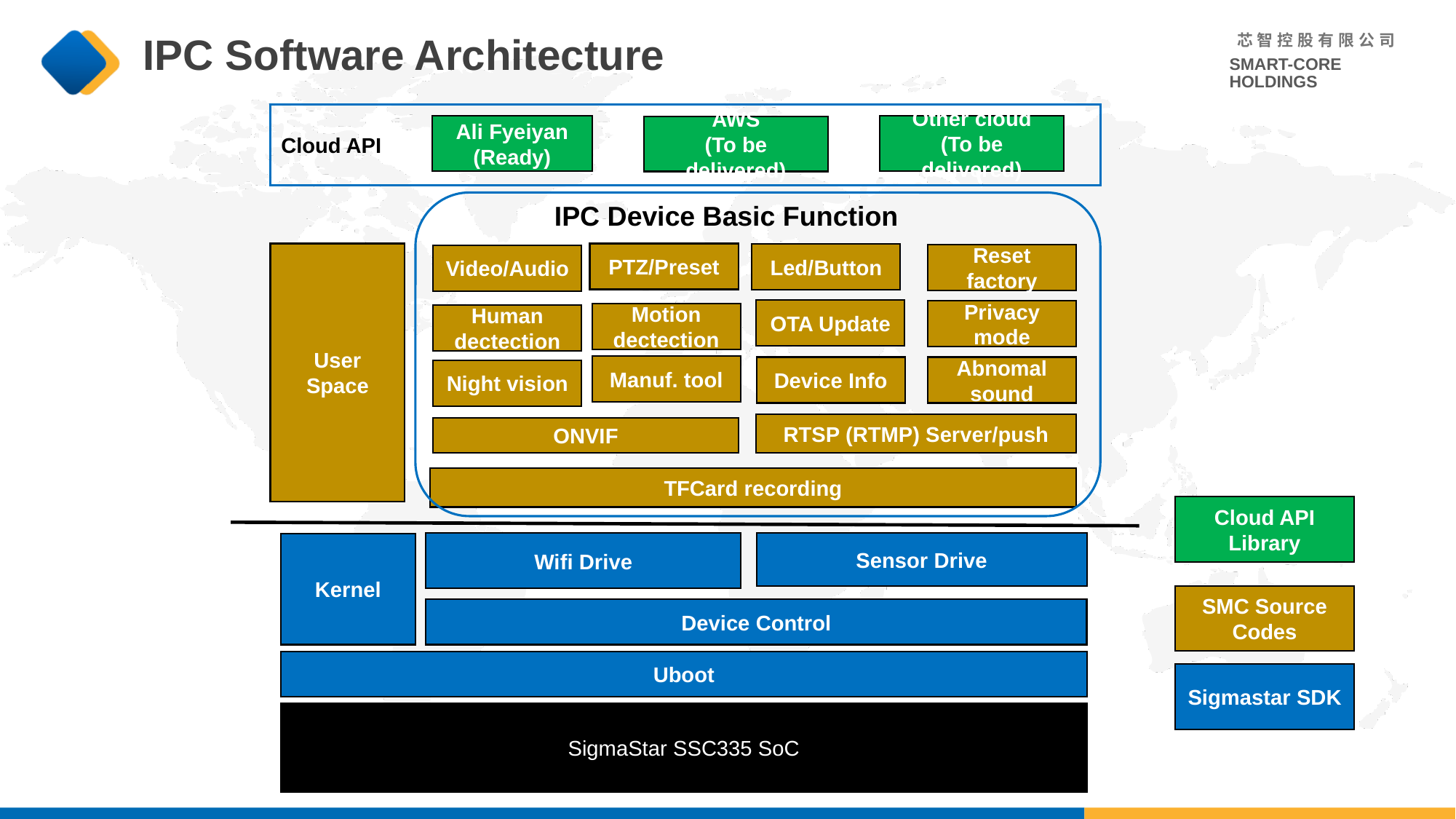

# IPC Software Architecture
Cloud API
Other cloud
(To be delivered)
Ali Fyeiyan
(Ready)
AWS
(To be delivered)

IPC Device Basic Function
User Space
PTZ/Preset
Led/Button
Reset factory
Video/Audio
OTA Update
Privacy mode
Motion dectection
Human dectection
Manuf. tool
Device Info
Abnomal sound
Night vision
RTSP (RTMP) Server/push
ONVIF
TFCard recording
Cloud API Library
Wifi Drive
Sensor Drive
Kernel
SMC Source Codes
Device Control
Uboot
Sigmastar SDK
SigmaStar SSC335 SoC